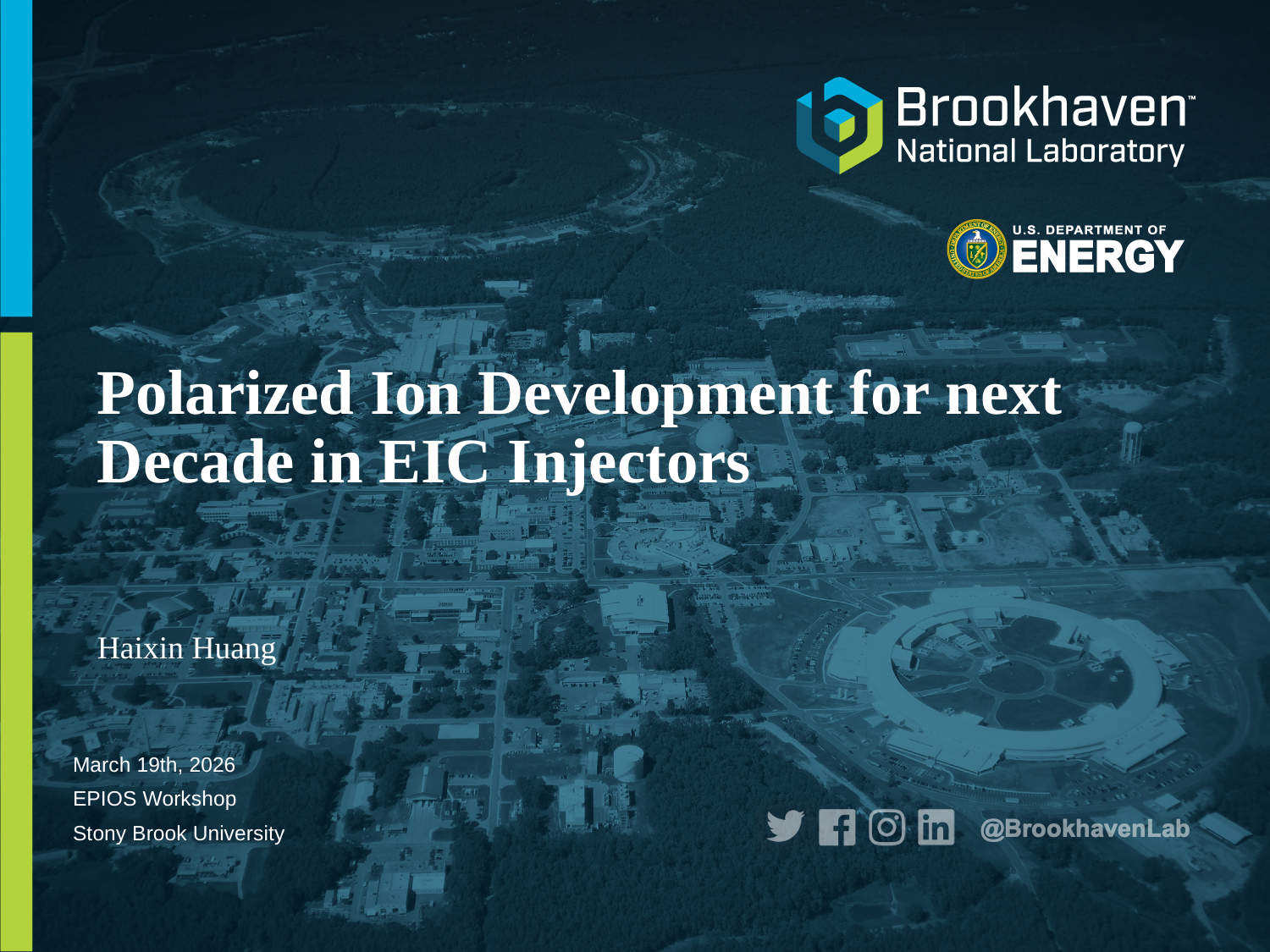

# Polarized Ion Development for next Decade in EIC Injectors
Haixin Huang
March 19th, 2026
EPIOS Workshop
Stony Brook University